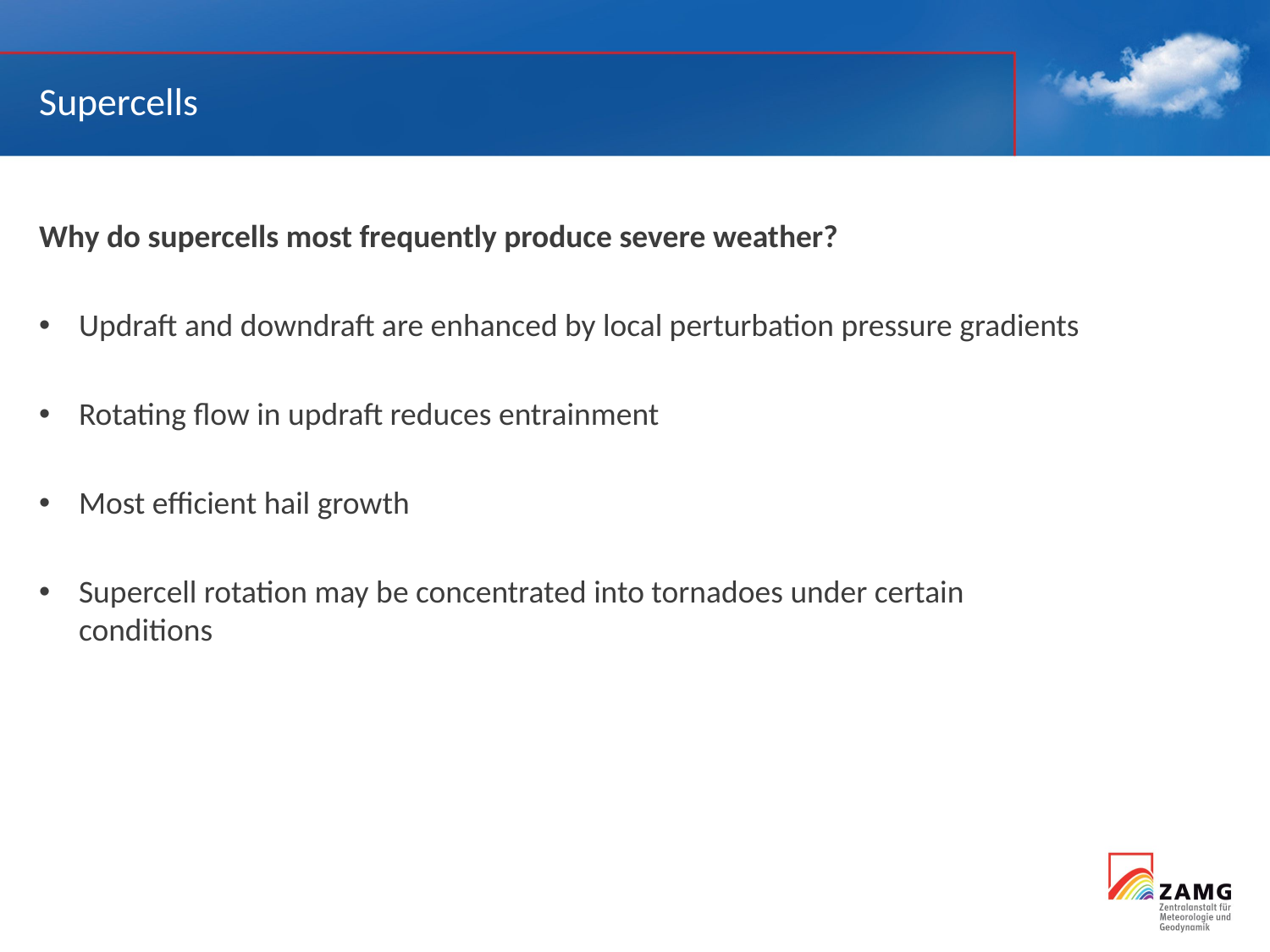

Supercells

Why do supercells most frequently produce severe weather?

Updraft and downdraft are enhanced by local perturbation pressure gradients

Rotating flow in updraft reduces entrainment

Most efficient hail growth

Supercell rotation may be concentrated into tornadoes under certain conditions